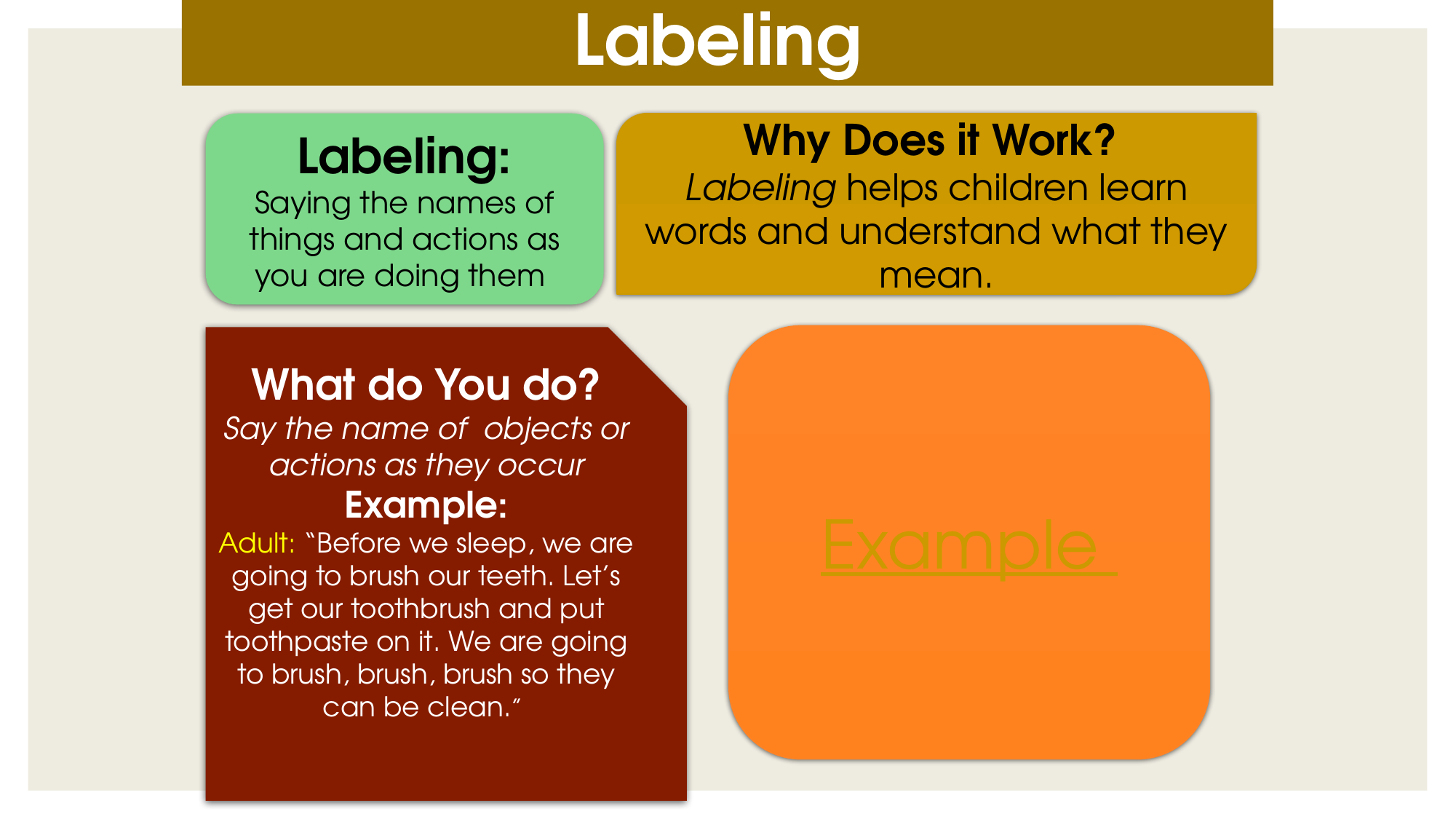

Labeling
Labeling:
Saying the names of things and actions as you are doing them
Why Does it Work?
Labeling helps children learn words and understand what they mean.
Example
What do You do?
Say the name of  objects or actions as they occur
Example:
Adult: “Before we sleep, we are going to brush our teeth. Let’s get our toothbrush and put toothpaste on it. We are going to brush, brush, brush so they can be clean.”